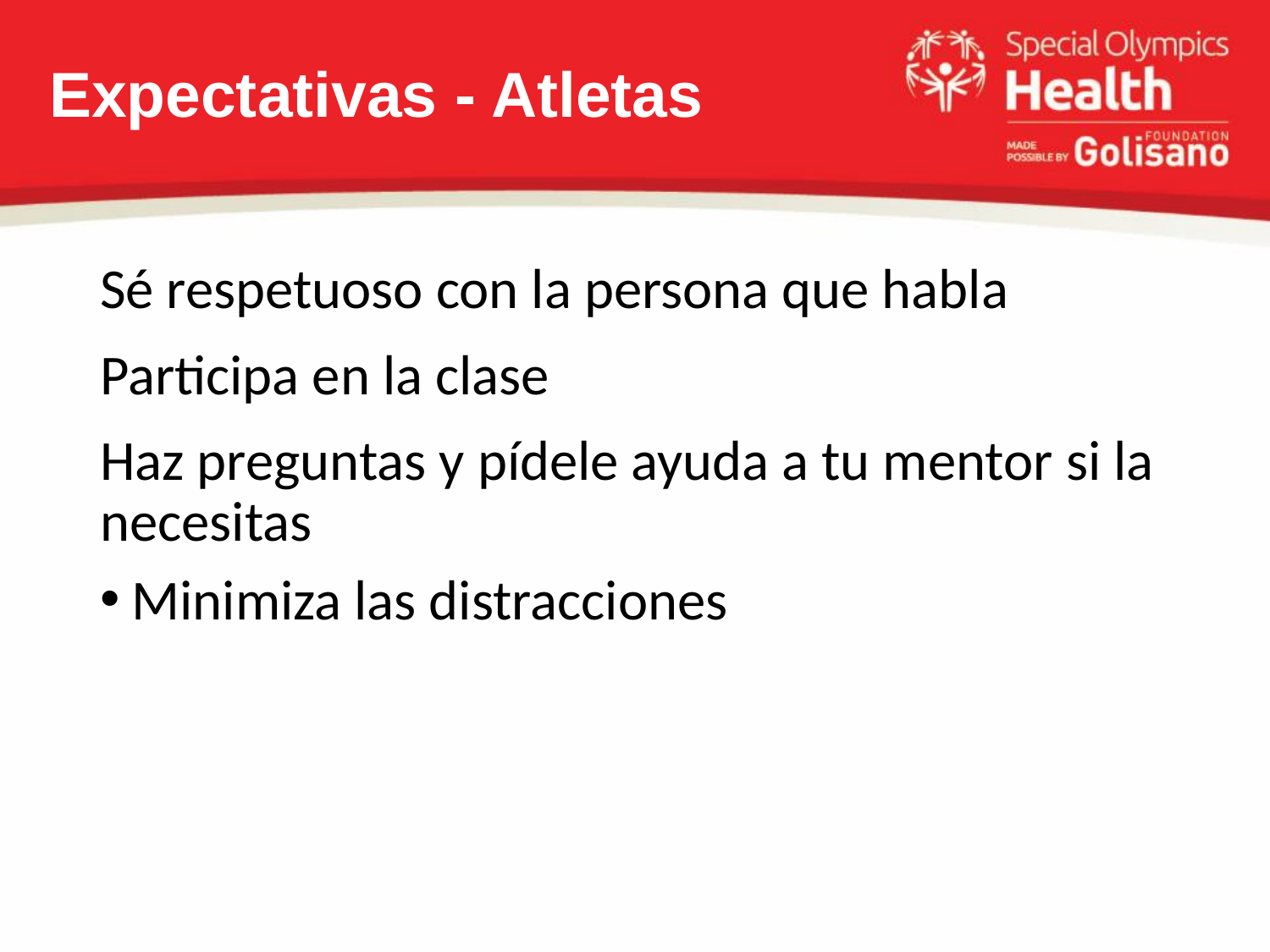

# Expectativas - Atletas
Sé respetuoso con la persona que habla
Participa en la clase
Haz preguntas y pídele ayuda a tu mentor si la necesitas
Minimiza las distracciones